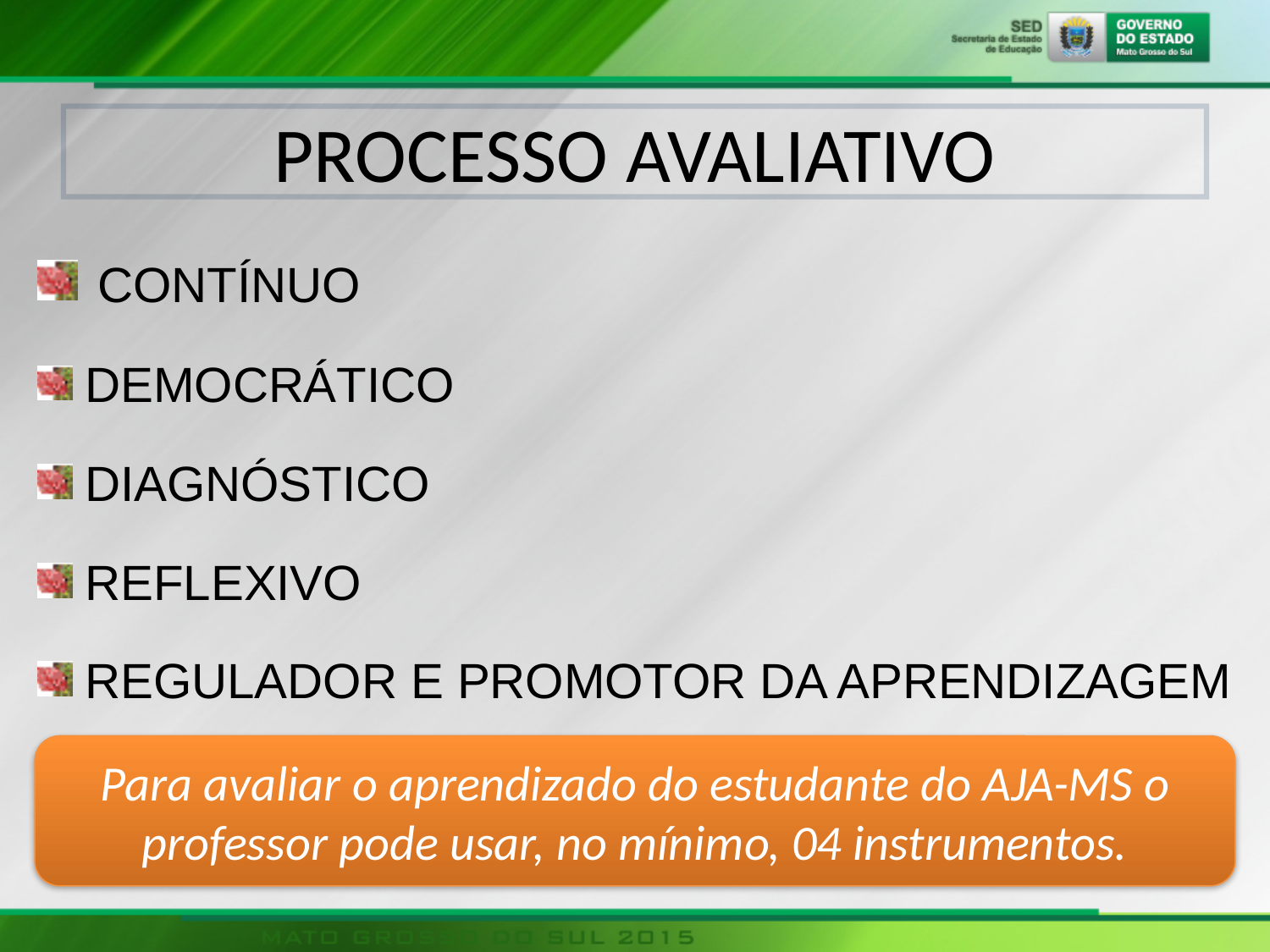

# PROCESSO AVALIATIVO
 CONTÍNUO
DEMOCRÁTICO
DIAGNÓSTICO
REFLEXIVO
REGULADOR E PROMOTOR DA APRENDIZAGEM

Para avaliar o aprendizado do estudante do AJA-MS o professor pode usar, no mínimo, 04 instrumentos.